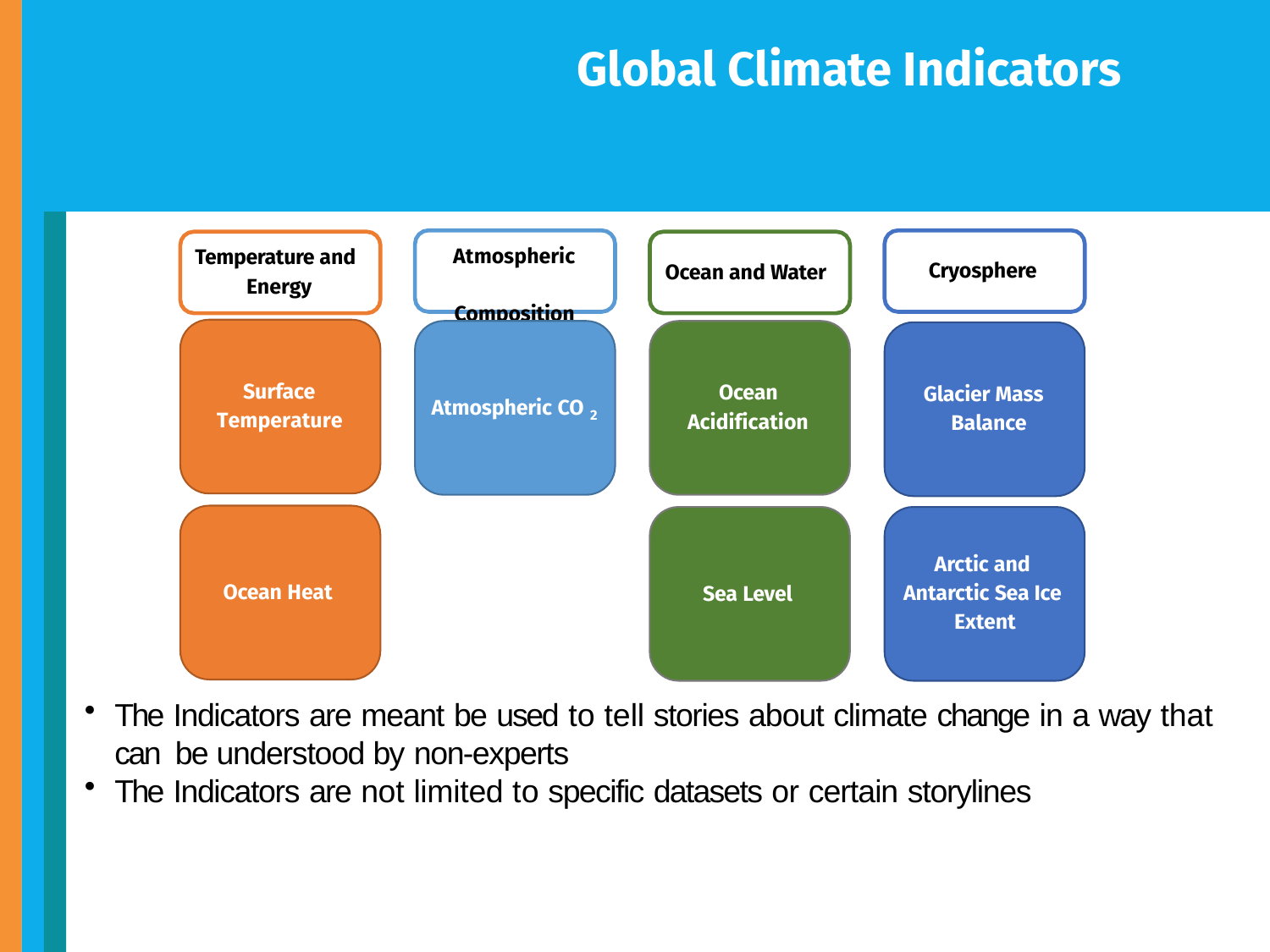

# Global Climate Indicators

Atmospheric  Composition
Temperature and  Energy
Cryosphere
Ocean and Water

Surface  Temperature
Ocean  Acidification
Glacier Mass  Balance
Atmospheric CO
2

Arctic and  Antarctic Sea Ice  Extent
Ocean Heat
Sea Level
The Indicators are meant be used to tell stories about climate change in a way that can  be understood by non-experts
The Indicators are not limited to specific datasets or certain storylines